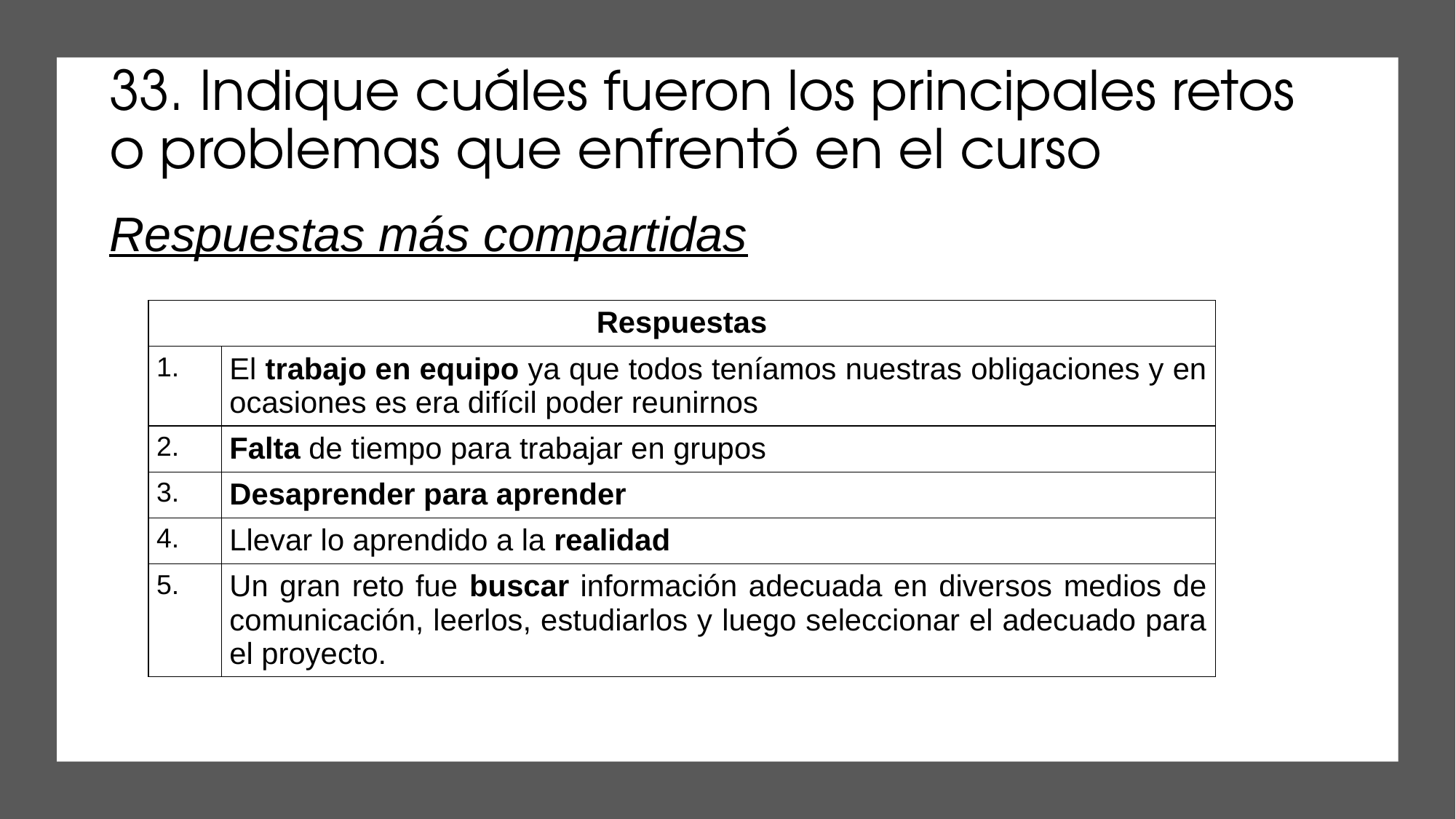

33. Indique cuáles fueron los principales retos o problemas que enfrentó en el curso
Respuestas más compartidas

| Respuestas |  |
| --- | --- |
| 1. | El trabajo en equipo ya que todos teníamos nuestras obligaciones y en ocasiones es era difícil poder reunirnos |
| 2. | Falta de tiempo para trabajar en grupos |
| 3. | Desaprender para aprender |
| 4. | Llevar lo aprendido a la realidad |
| 5. | Un gran reto fue buscar información adecuada en diversos medios de comunicación, leerlos, estudiarlos y luego seleccionar el adecuado para el proyecto. |